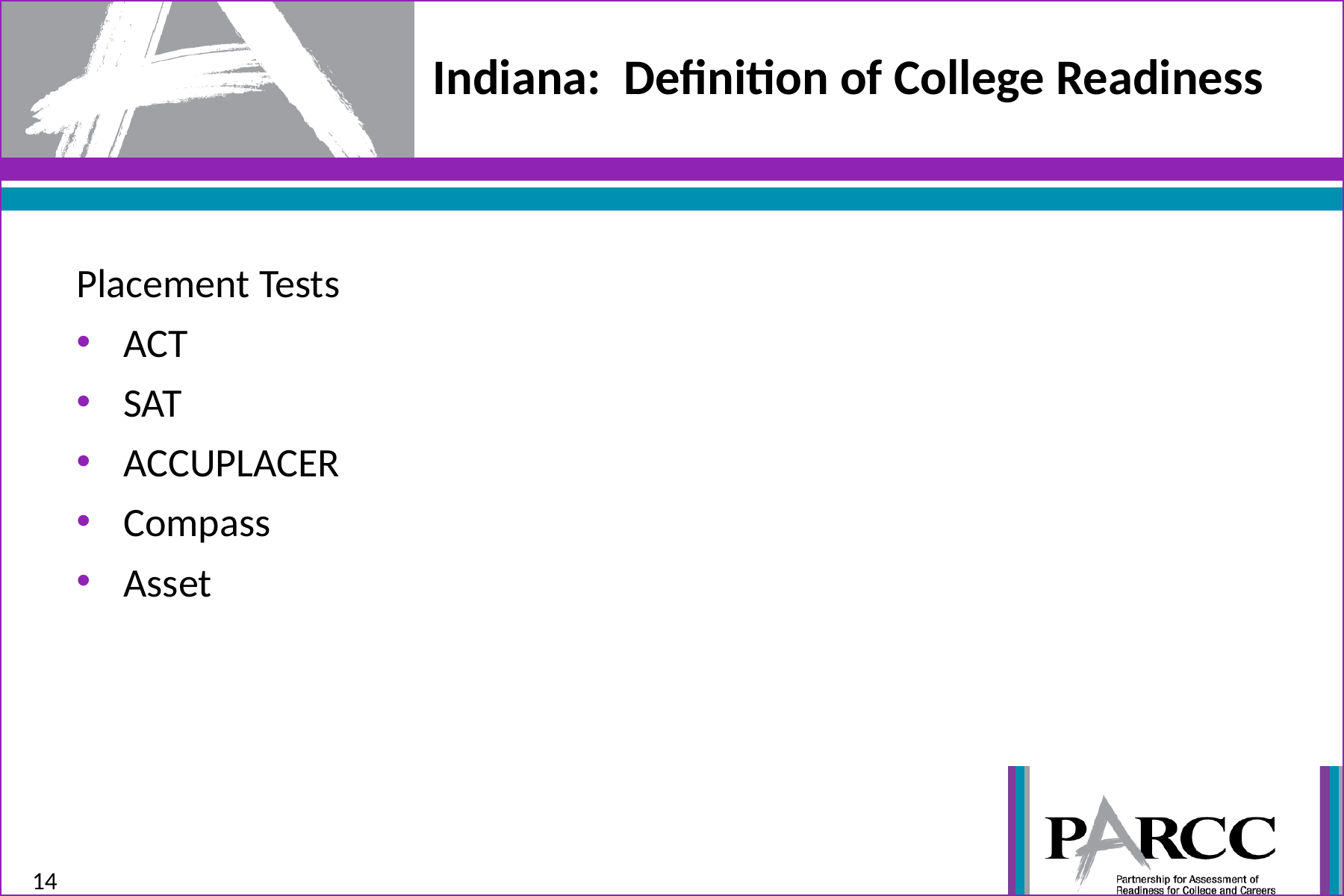

# Indiana:  Definition of College Readiness
Placement Tests
ACT
SAT
ACCUPLACER
Compass
Asset

14